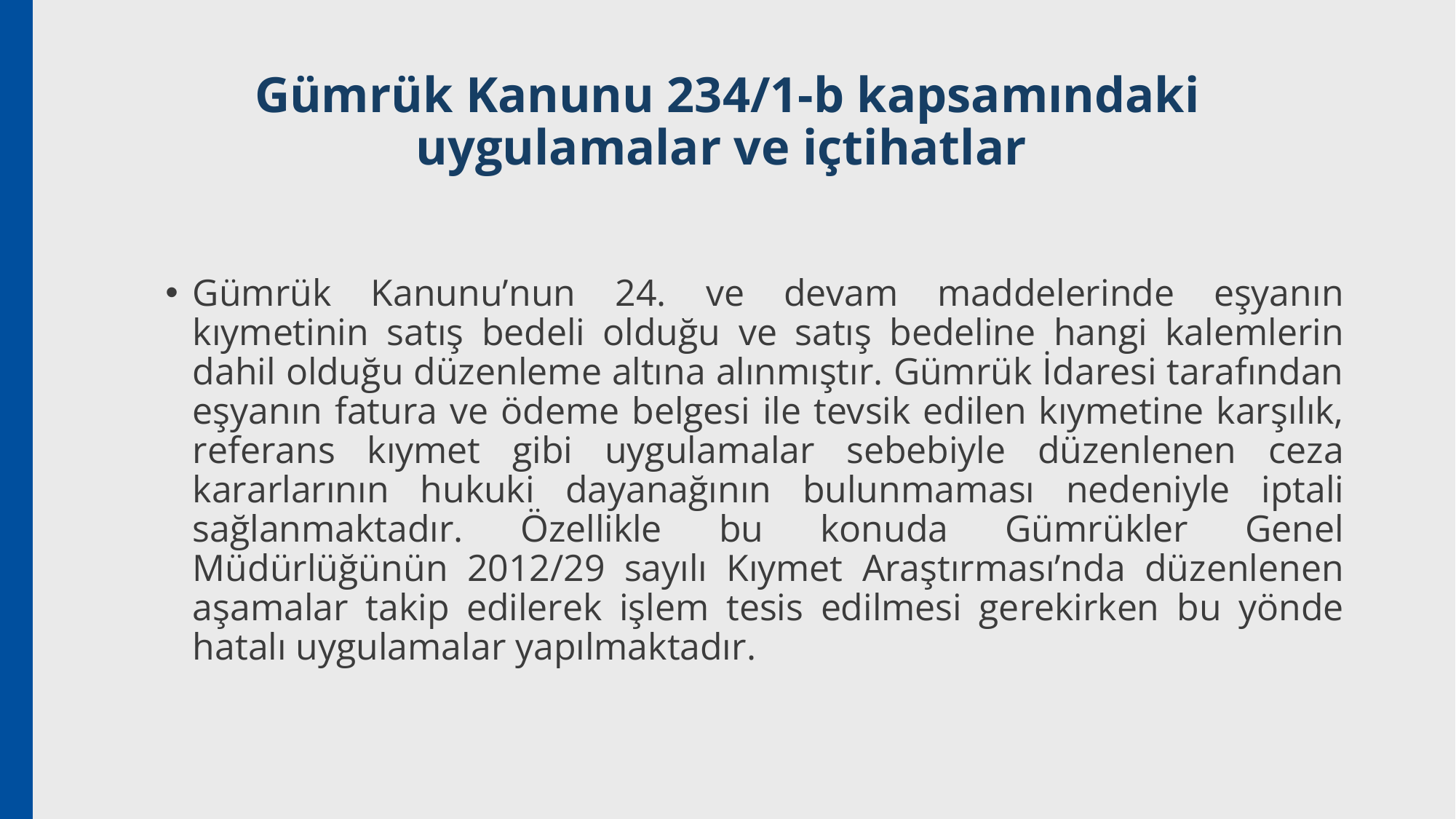

# Gümrük Kanunu 234/1-b kapsamındaki uygulamalar ve içtihatlar

Gümrük Kanunu’nun 24. ve devam maddelerinde eşyanın kıymetinin satış bedeli olduğu ve satış bedeline hangi kalemlerin dahil olduğu düzenleme altına alınmıştır. Gümrük İdaresi tarafından eşyanın fatura ve ödeme belgesi ile tevsik edilen kıymetine karşılık, referans kıymet gibi uygulamalar sebebiyle düzenlenen ceza kararlarının hukuki dayanağının bulunmaması nedeniyle iptali sağlanmaktadır. Özellikle bu konuda Gümrükler Genel Müdürlüğünün 2012/29 sayılı Kıymet Araştırması’nda düzenlenen aşamalar takip edilerek işlem tesis edilmesi gerekirken bu yönde hatalı uygulamalar yapılmaktadır.